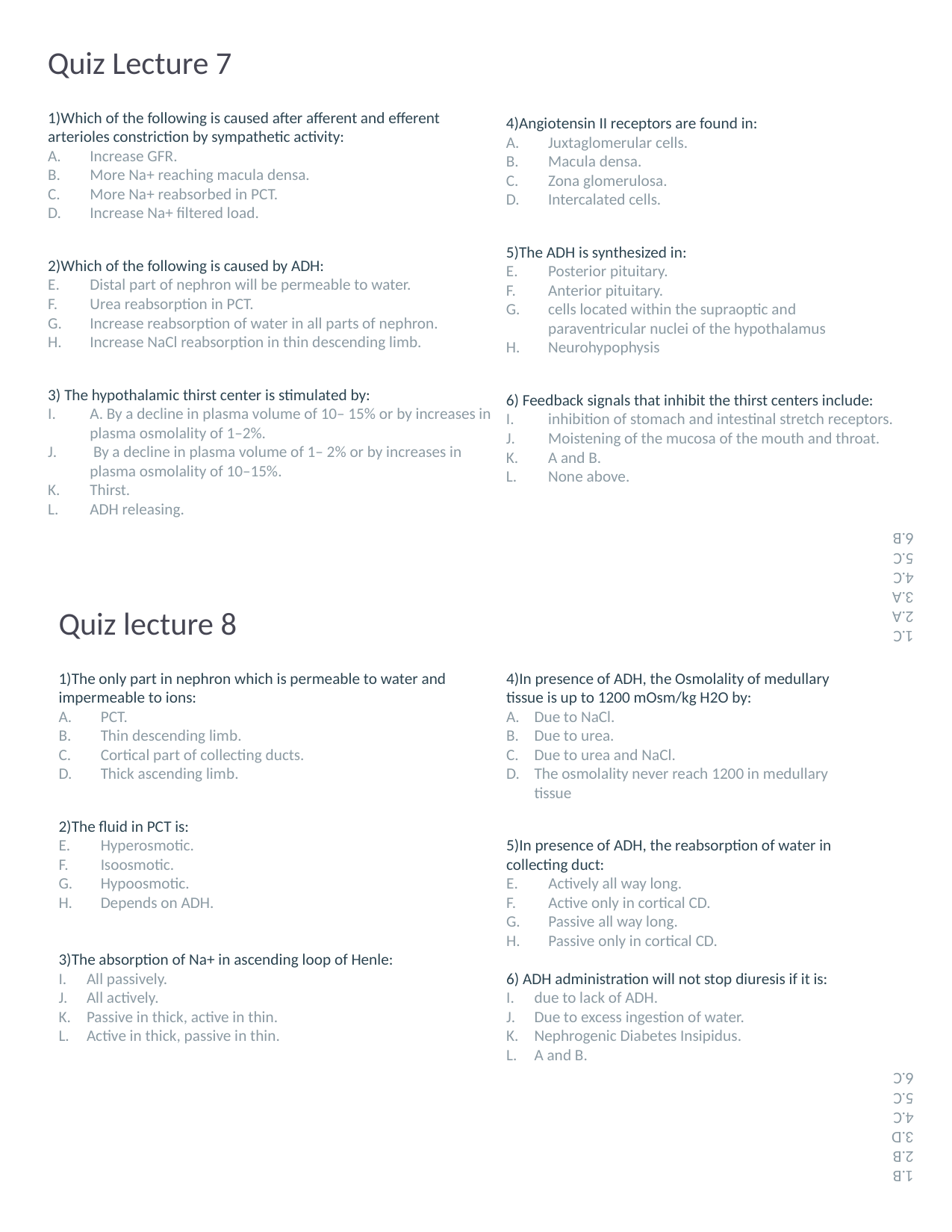

# Quiz Lecture 7
1)Which of the following is caused after afferent and efferent arterioles constriction by sympathetic activity:
Increase GFR.
More Na+ reaching macula densa.
More Na+ reabsorbed in PCT.
Increase Na+ filtered load.

2)Which of the following is caused by ADH:
Distal part of nephron will be permeable to water.
Urea reabsorption in PCT.
Increase reabsorption of water in all parts of nephron.
Increase NaCl reabsorption in thin descending limb.

3) The hypothalamic thirst center is stimulated by:
A. By a decline in plasma volume of 10– 15% or by increases in plasma osmolality of 1–2%.
 By a decline in plasma volume of 1– 2% or by increases in plasma osmolality of 10–15%.
Thirst.
ADH releasing.

4)Angiotensin II receptors are found in:
Juxtaglomerular cells.
Macula densa.
Zona glomerulosa.
Intercalated cells.

5)The ADH is synthesized in:
Posterior pituitary.
Anterior pituitary.
cells located within the supraoptic and paraventricular nuclei of the hypothalamus
Neurohypophysis

6) Feedback signals that inhibit the thirst centers include:
inhibition of stomach and intestinal stretch receptors.
Moistening of the mucosa of the mouth and throat.
A and B.
None above.

1.C
2.A
3.A
4.C
5.C
6.B
Quiz lecture 8
1)The only part in nephron which is permeable to water and impermeable to ions:
PCT.
Thin descending limb.
Cortical part of collecting ducts.
Thick ascending limb.

2)The fluid in PCT is:
Hyperosmotic.
Isoosmotic.
Hypoosmotic.
Depends on ADH.

3)The absorption of Na+ in ascending loop of Henle:
All passively.
All actively.
Passive in thick, active in thin.
Active in thick, passive in thin.

4)In presence of ADH, the Osmolality of medullary tissue is up to 1200 mOsm/kg H2O by:
Due to NaCl.
Due to urea.
Due to urea and NaCl.
The osmolality never reach 1200 in medullary tissue

5)In presence of ADH, the reabsorption of water in collecting duct:
Actively all way long.
Active only in cortical CD.
Passive all way long.
Passive only in cortical CD.

6) ADH administration will not stop diuresis if it is:
due to lack of ADH.
Due to excess ingestion of water.
Nephrogenic Diabetes Insipidus.
A and B.

1.B
2.B
3.D
4.C
5.C
6.C